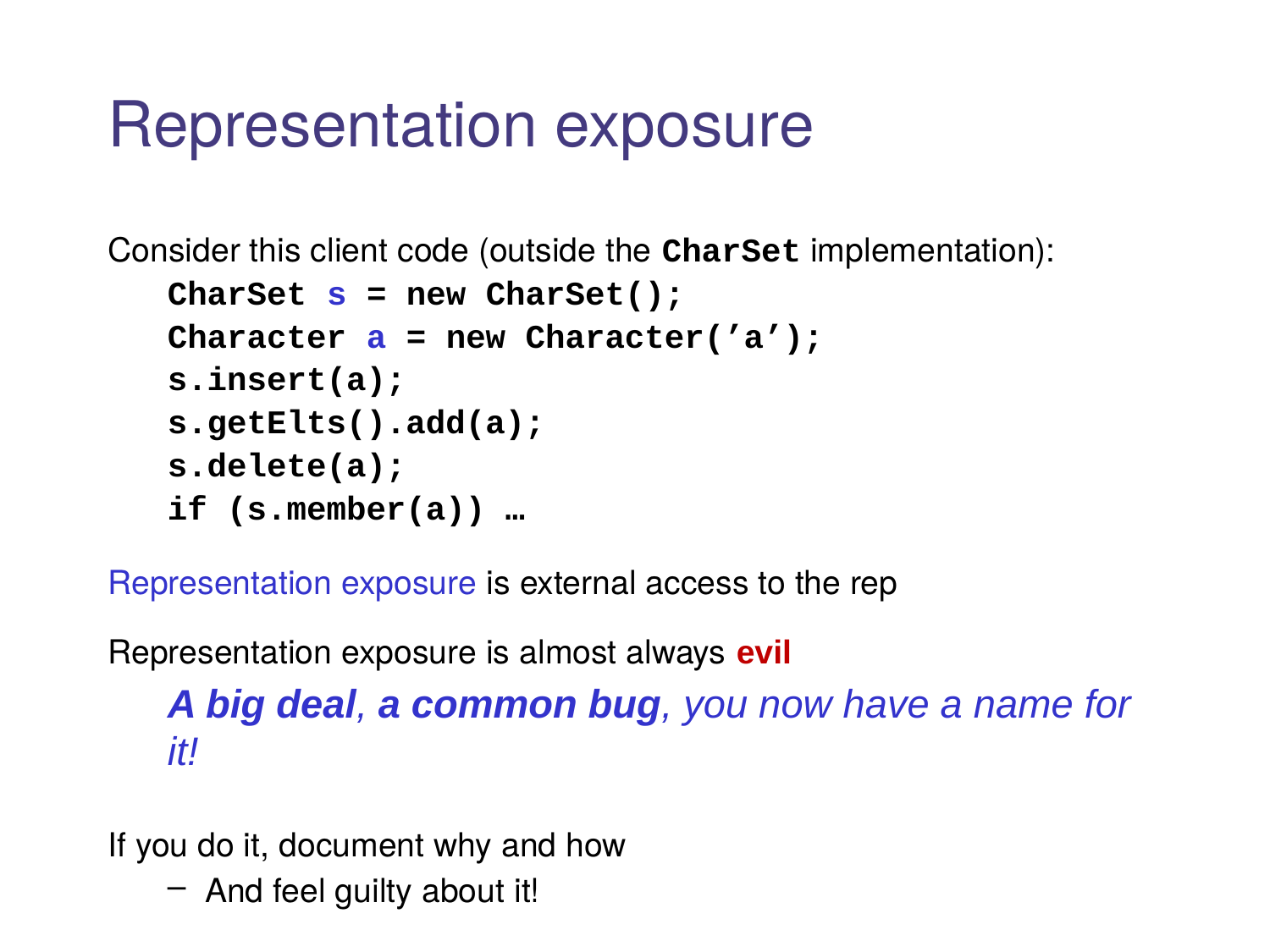

# Representation exposure
Consider this client code (outside the CharSet implementation):
CharSet s = new CharSet();
Character a = new Character(’a’);
s.insert(a);
s.getElts().add(a);
s.delete(a);
if (s.member(a)) …

Representation exposure is external access to the rep

Representation exposure is almost always evil
A big deal, a common bug, you now have a name for it!

If you do it, document why and how
And feel guilty about it!